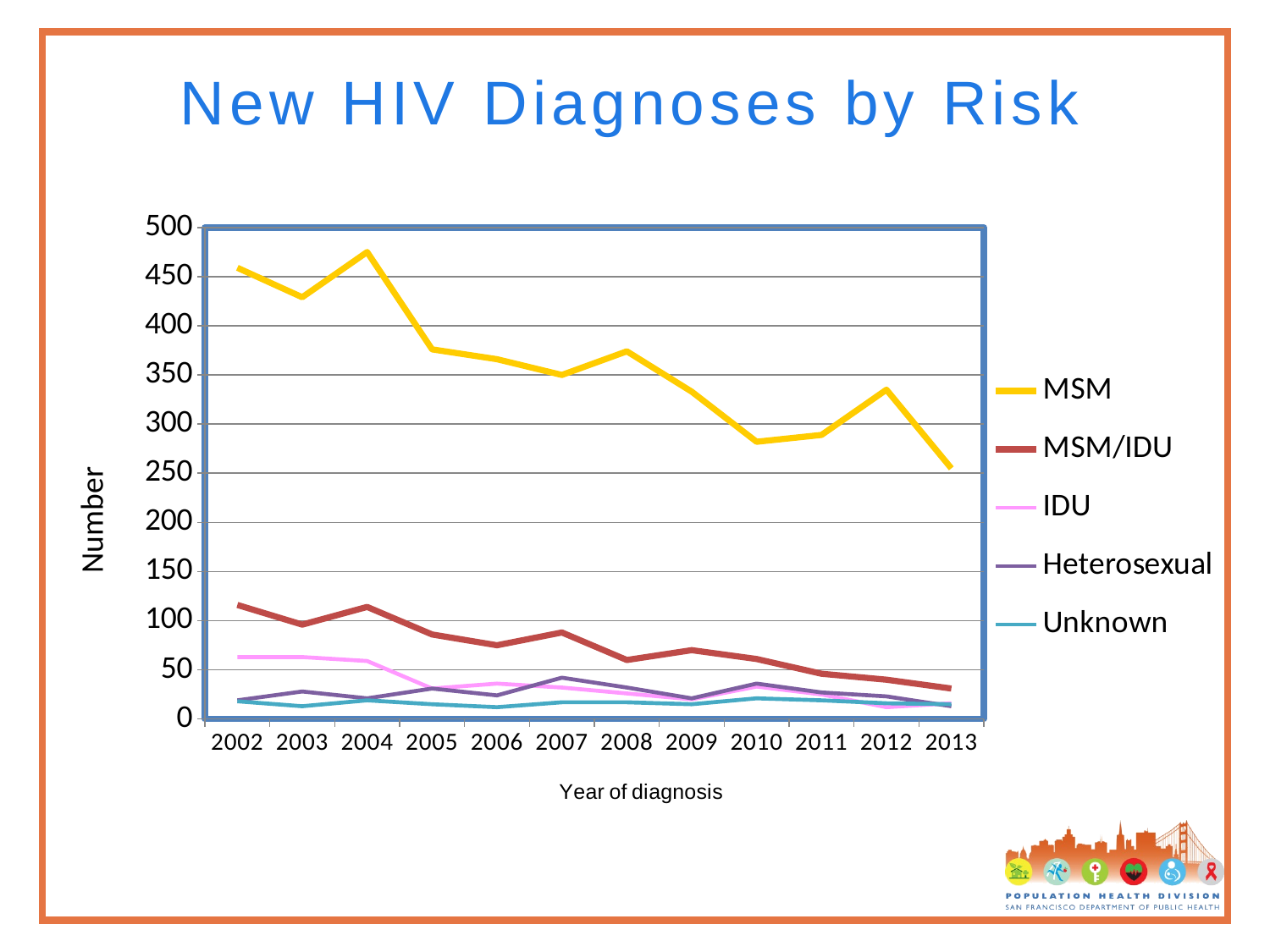

# New HIV Diagnoses by Risk

### Chart

| Category | MSM | MSM/IDU | IDU | Heterosexual | Unknown |
|---|---|---|---|---|---|
| 2002 | 459.0 | 116.0 | 63.0 | 19.0 | 18.0 |
| 2003 | 429.0 | 96.0 | 63.0 | 28.0 | 13.0 |
| 2004 | 475.0 | 114.0 | 59.0 | 21.0 | 19.0 |
| 2005 | 376.0 | 86.0 | 31.0 | 31.0 | 15.0 |
| 2006 | 366.0 | 75.0 | 36.0 | 24.0 | 12.0 |
| 2007 | 350.0 | 88.0 | 32.0 | 42.0 | 17.0 |
| 2008 | 374.0 | 60.0 | 26.0 | 32.0 | 17.0 |
| 2009 | 333.0 | 70.0 | 20.0 | 21.0 | 15.0 |
| 2010 | 282.0 | 61.0 | 33.0 | 36.0 | 21.0 |
| 2011 | 289.0 | 46.0 | 25.0 | 27.0 | 19.0 |
| 2012 | 335.0 | 40.0 | 12.0 | 23.0 | 16.0 |
| 2013 | 255.0 | 31.0 | 16.0 | 13.0 | 15.0 |
Number